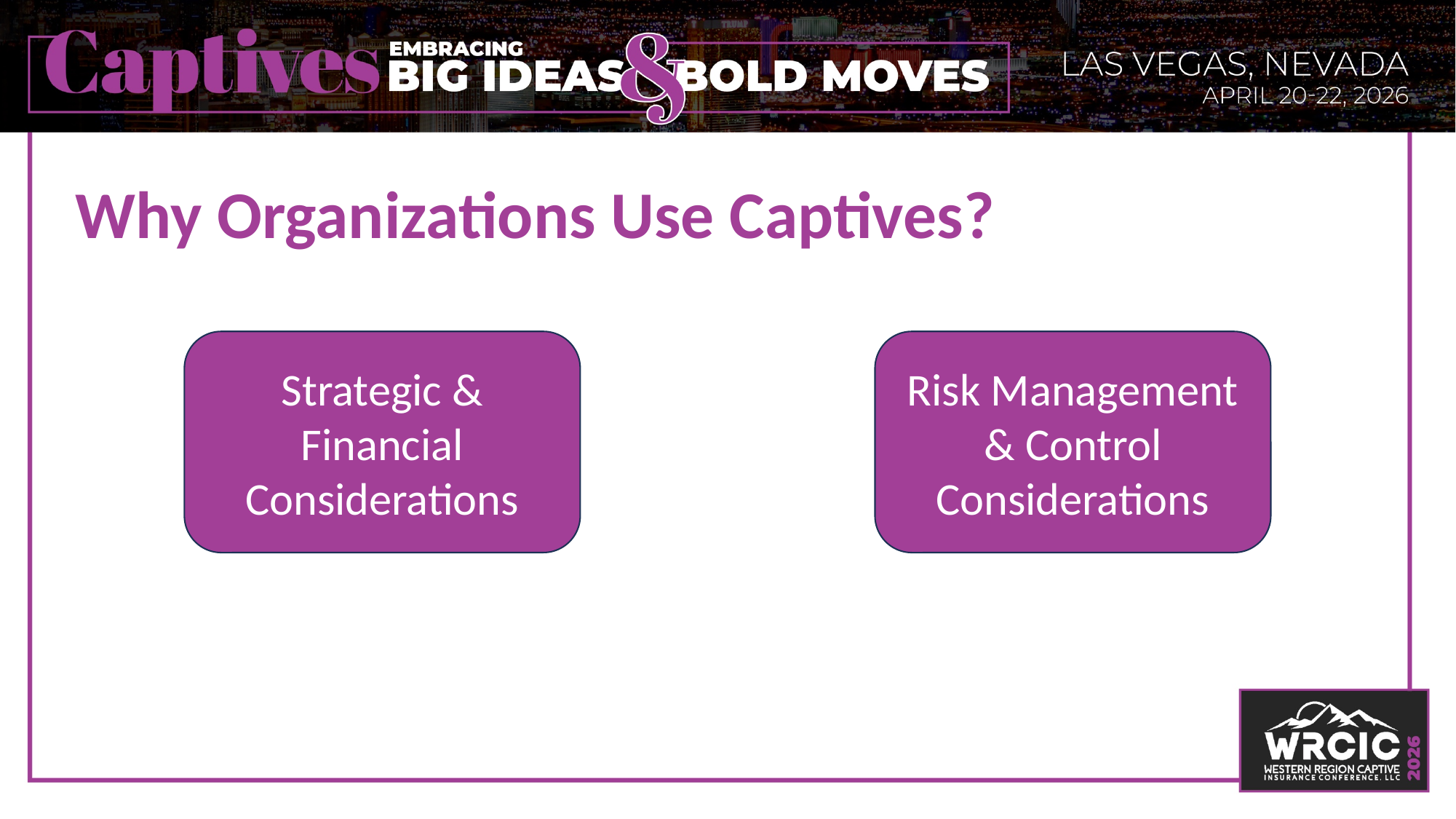

# Why Organizations Use Captives?
Strategic & Financial Considerations
Risk Management & Control Considerations